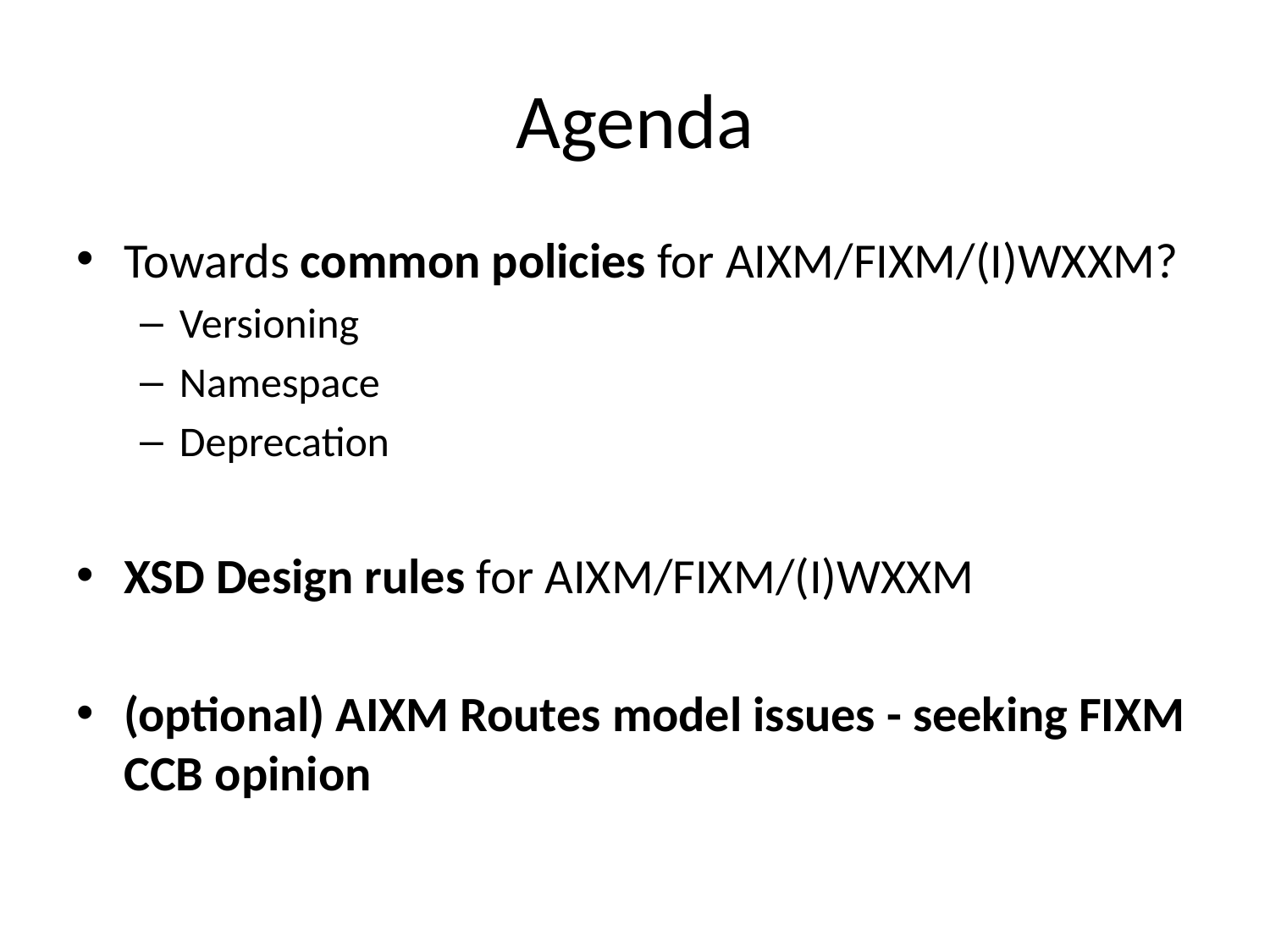

# Agenda
Towards common policies for AIXM/FIXM/(I)WXXM?
Versioning
Namespace
Deprecation

XSD Design rules for AIXM/FIXM/(I)WXXM

(optional) AIXM Routes model issues - seeking FIXM CCB opinion